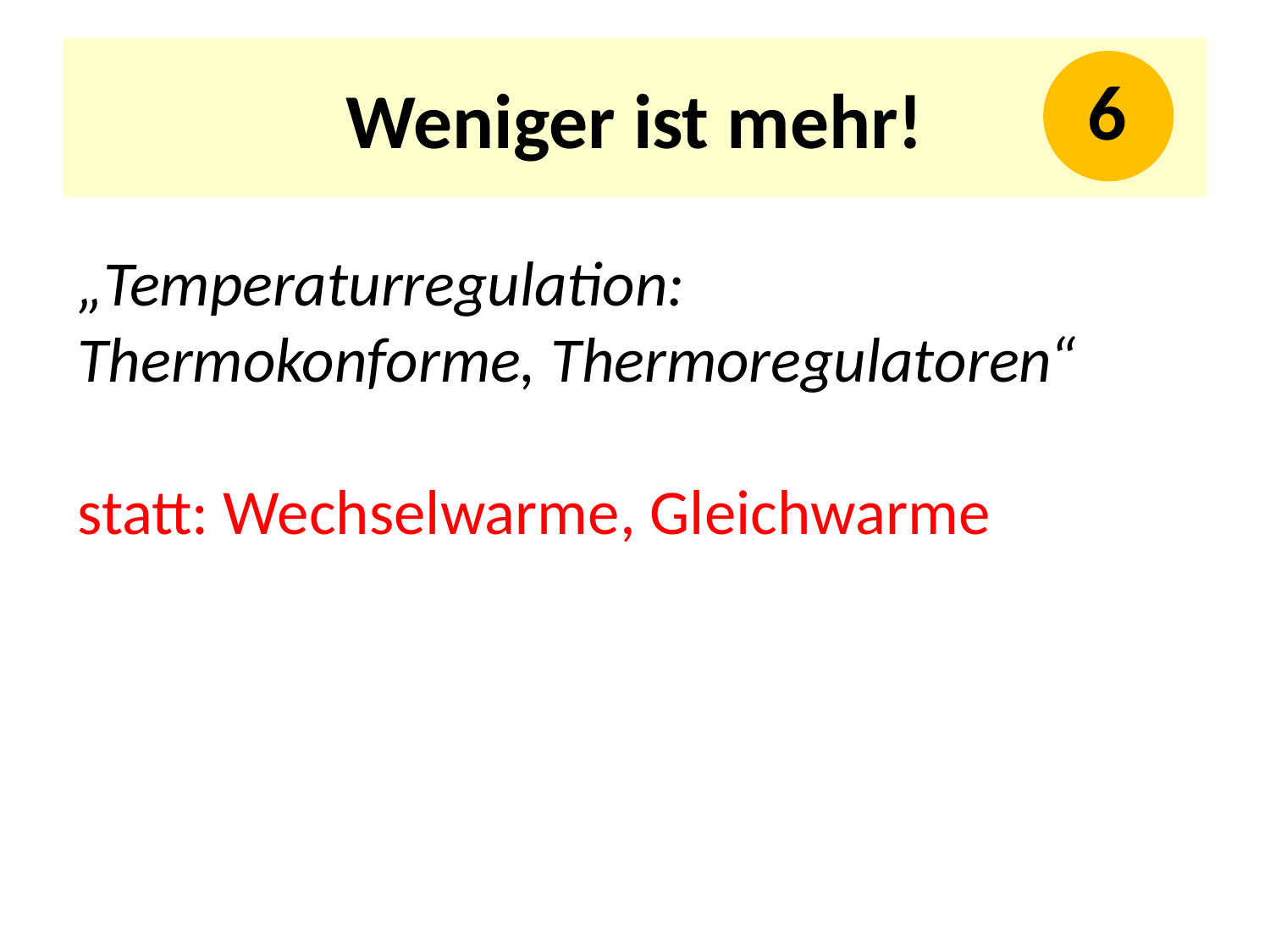

# Weniger ist mehr!

6
„Temperaturregulation:
Thermokonforme, Thermoregulato­ren“

statt: Wechselwarme, Gleichwarme